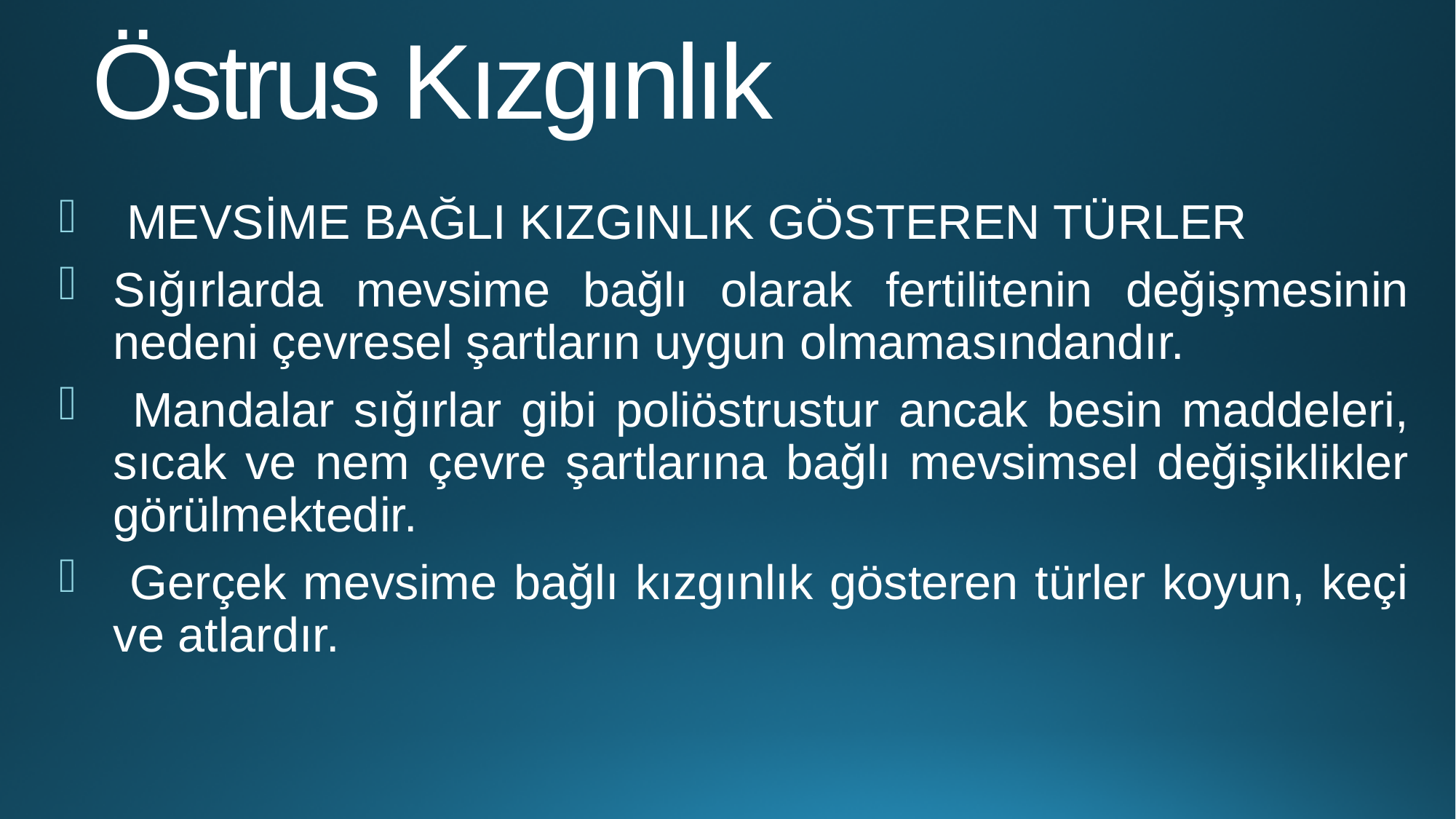

# Östrus Kızgınlık
 MEVSİME BAĞLI KIZGINLIK GÖSTEREN TÜRLER
Sığırlarda mevsime bağlı olarak fertilitenin değişmesinin nedeni çevresel şartların uygun olmamasındandır.
 Mandalar sığırlar gibi poliöstrustur ancak besin maddeleri, sıcak ve nem çevre şartlarına bağlı mevsimsel değişiklikler görülmektedir.
 Gerçek mevsime bağlı kızgınlık gösteren türler koyun, keçi ve atlardır.